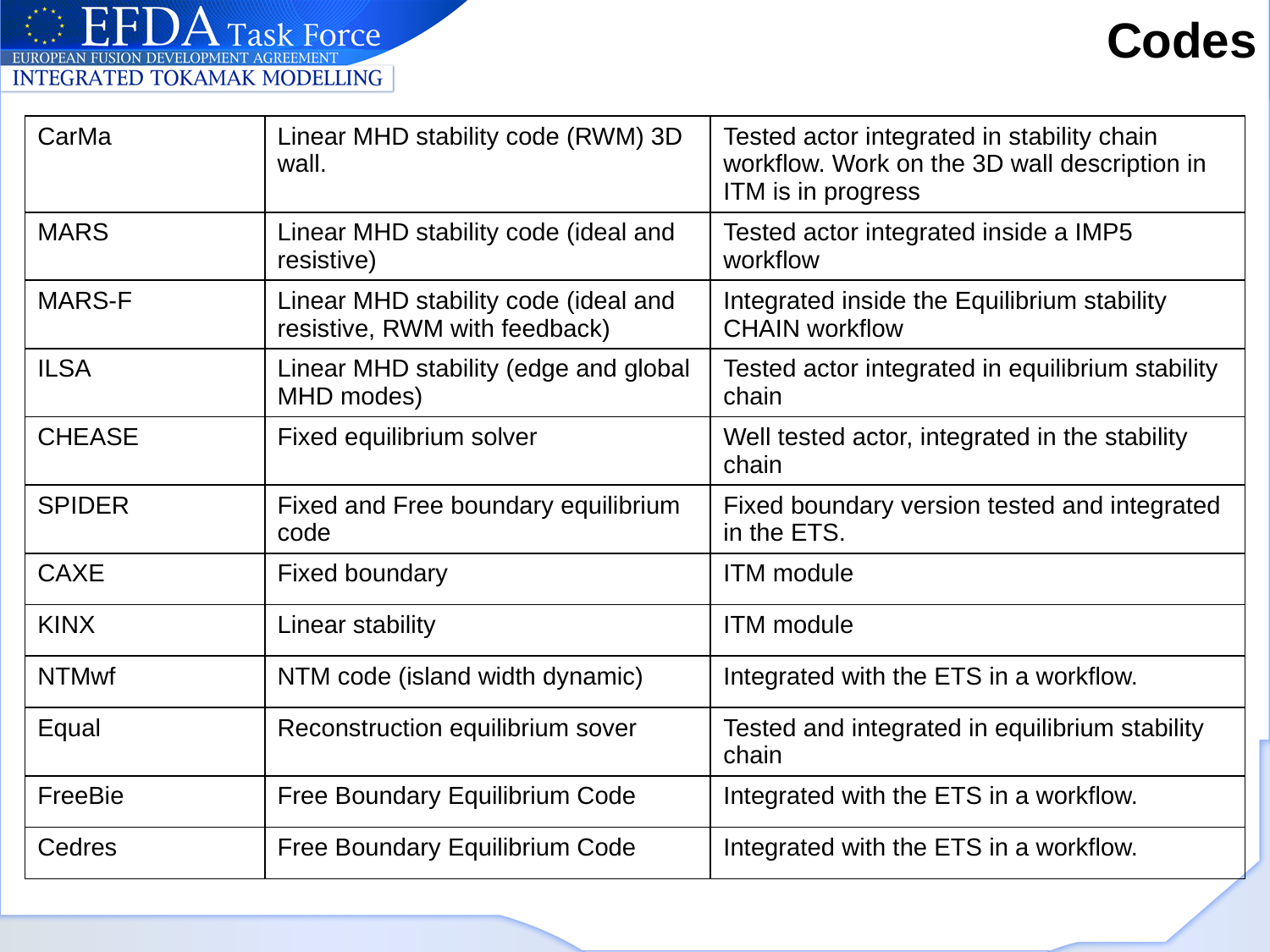

# Codes
| CarMa | Linear MHD stability code (RWM) 3D wall. | Tested actor integrated in stability chain workflow. Work on the 3D wall description in ITM is in progress |
| --- | --- | --- |
| MARS | Linear MHD stability code (ideal and resistive) | Tested actor integrated inside a IMP5 workflow |
| MARS-F | Linear MHD stability code (ideal and resistive, RWM with feedback) | Integrated inside the Equilibrium stability CHAIN workflow |
| ILSA | Linear MHD stability (edge and global MHD modes) | Tested actor integrated in equilibrium stability chain |
| CHEASE | Fixed equilibrium solver | Well tested actor, integrated in the stability chain |
| SPIDER | Fixed and Free boundary equilibrium code | Fixed boundary version tested and integrated in the ETS. |
| CAXE | Fixed boundary | ITM module |
| KINX | Linear stability | ITM module |
| NTMwf | NTM code (island width dynamic) | Integrated with the ETS in a workflow. |
| Equal | Reconstruction equilibrium sover | Tested and integrated in equilibrium stability chain |
| FreeBie | Free Boundary Equilibrium Code | Integrated with the ETS in a workflow. |
| Cedres | Free Boundary Equilibrium Code | Integrated with the ETS in a workflow. |